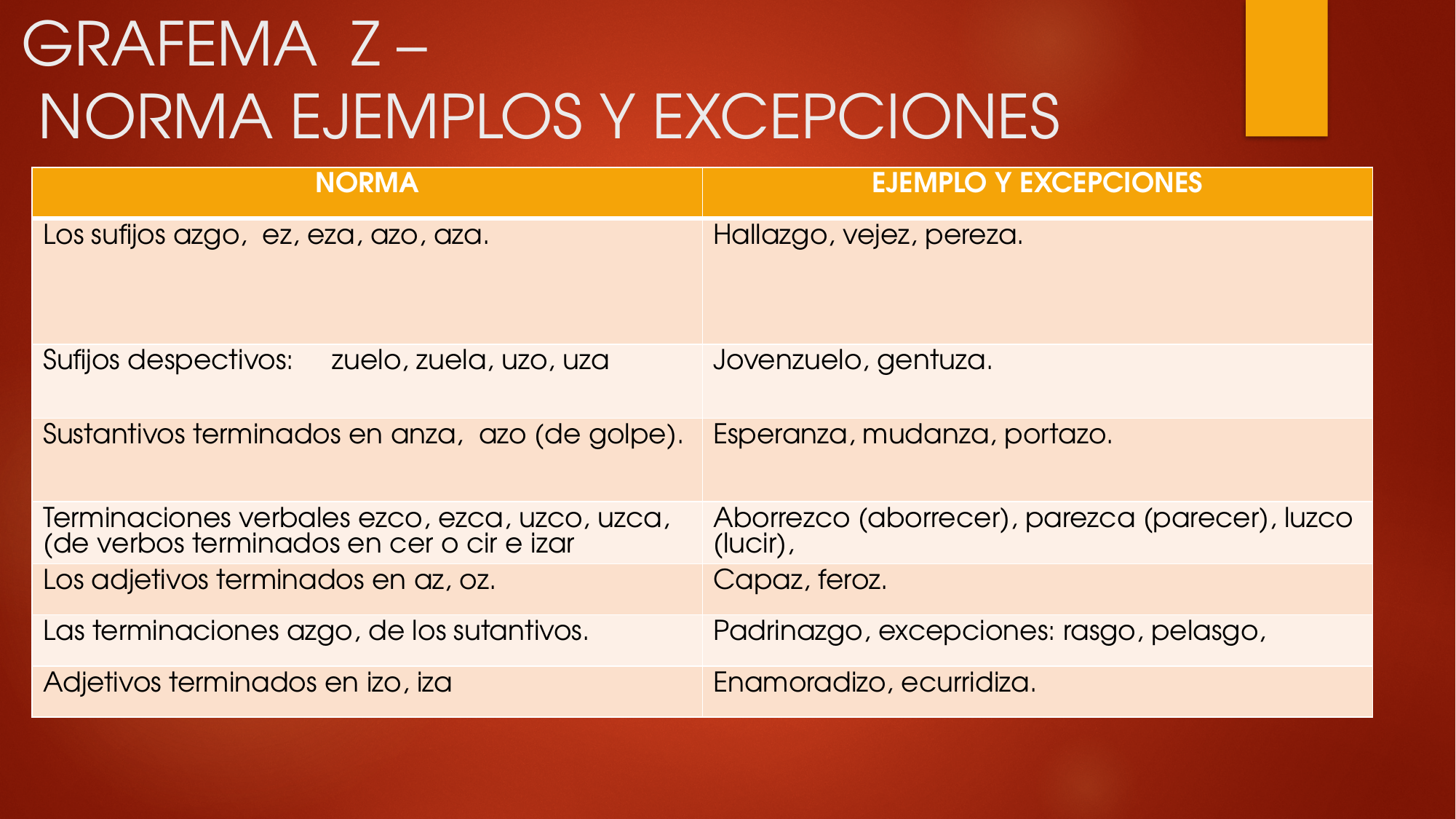

# GRAFEMA  Z – NORMA EJEMPLOS Y EXCEPCIONES
| NORMA | EJEMPLO Y EXCEPCIONES |
| --- | --- |
| Los sufijos azgo, ez, eza, azo, aza. | Hallazgo, vejez, pereza. |
| Sufijos despectivos: zuelo, zuela, uzo, uza | Jovenzuelo, gentuza. |
| Sustantivos terminados en anza, azo (de golpe). | Esperanza, mudanza, portazo. |
| Terminaciones verbales ezco, ezca, uzco, uzca, (de verbos terminados en cer o cir e izar | Aborrezco (aborrecer), parezca (parecer), luzco (lucir), |
| Los adjetivos terminados en az, oz. | Capaz, feroz. |
| Las terminaciones azgo, de los sutantivos. | Padrinazgo, excepciones: rasgo, pelasgo, |
| Adjetivos terminados en izo, iza | Enamoradizo, ecurridiza. |